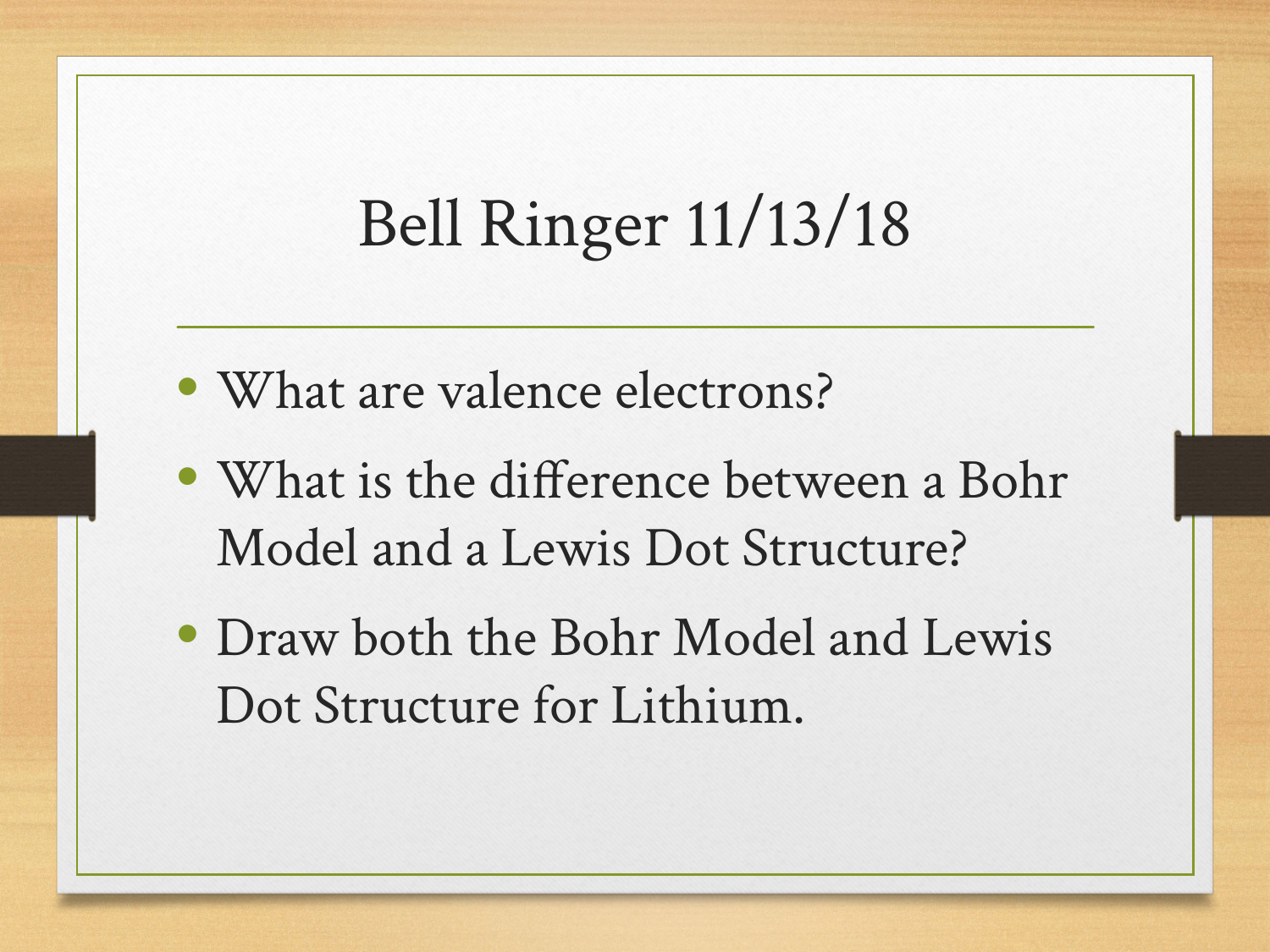

# Bell Ringer 11/13/18
What are valence electrons?
What is the difference between a Bohr Model and a Lewis Dot Structure?
Draw both the Bohr Model and Lewis Dot Structure for Lithium.